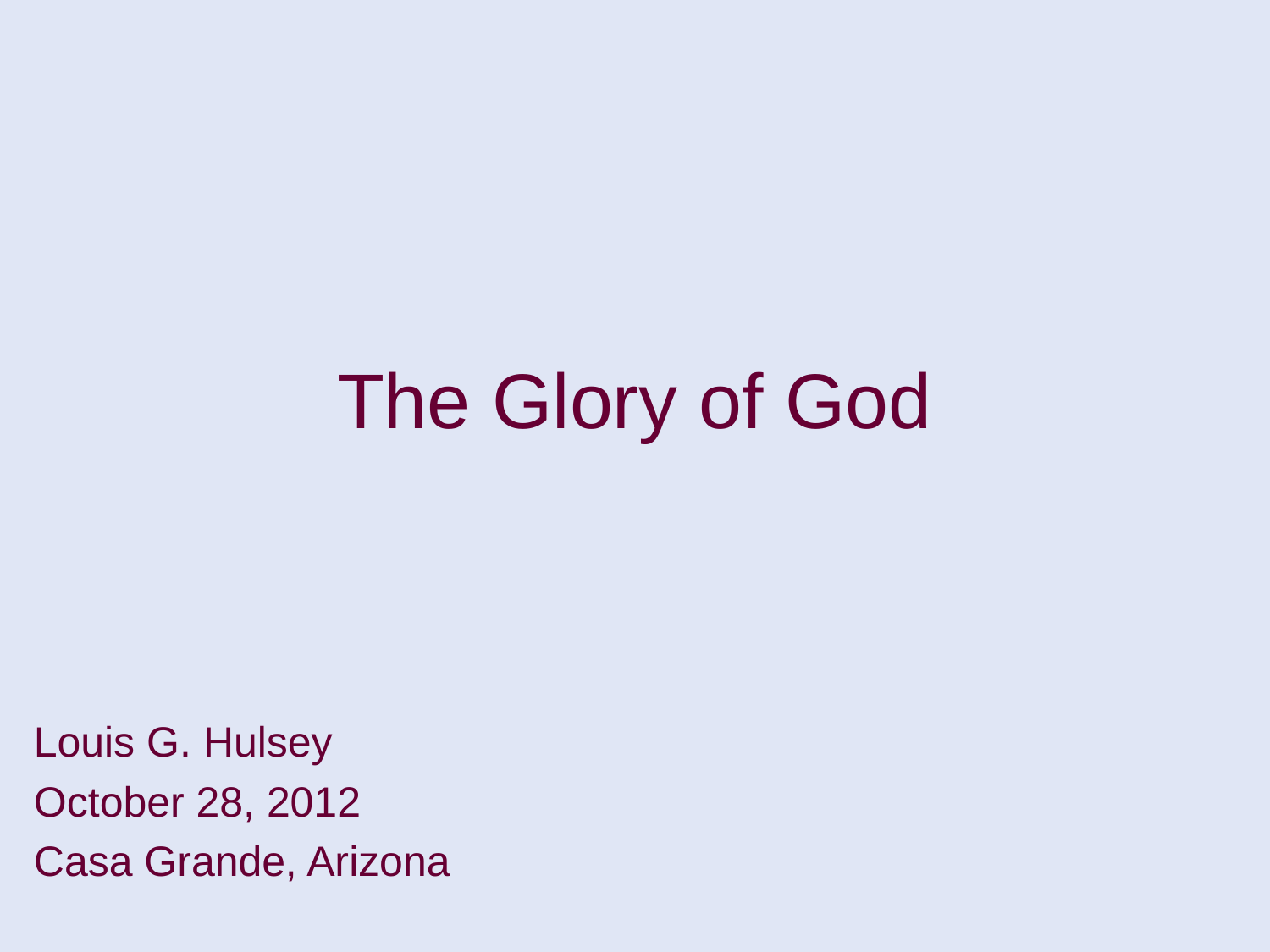

# The Glory of God
Louis G. Hulsey
October 28, 2012
Casa Grande, Arizona